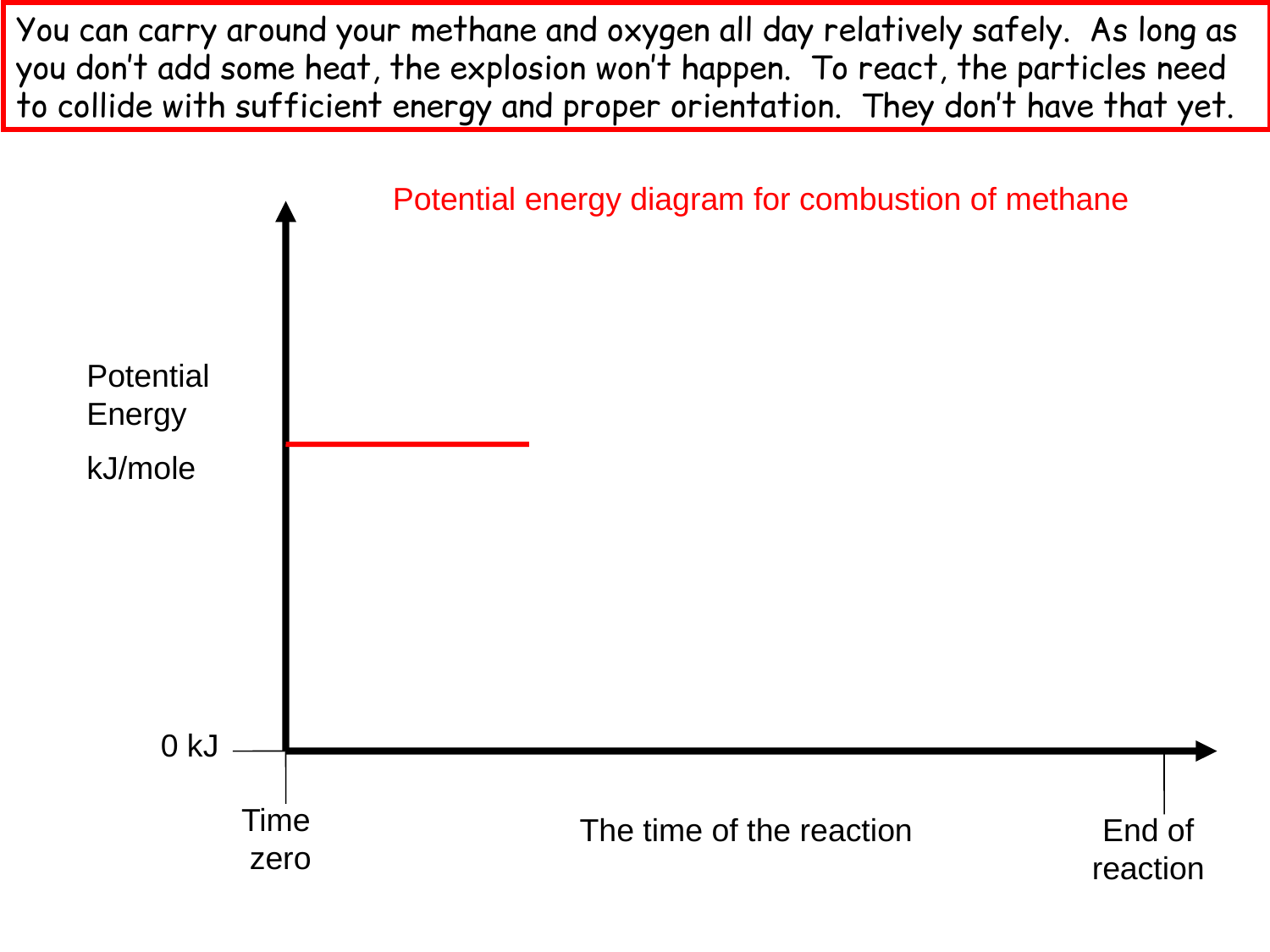

You can carry around your methane and oxygen all day relatively safely.  As long as you don’t add some heat, the explosion won’t happen.  To react, the particles need to collide with sufficient energy and proper orientation.  They don’t have that yet.
Potential energy diagram for combustion of methane

Potential Energy
kJ/mole

0 kJ

Time
zero
The time of the reaction
End of reaction